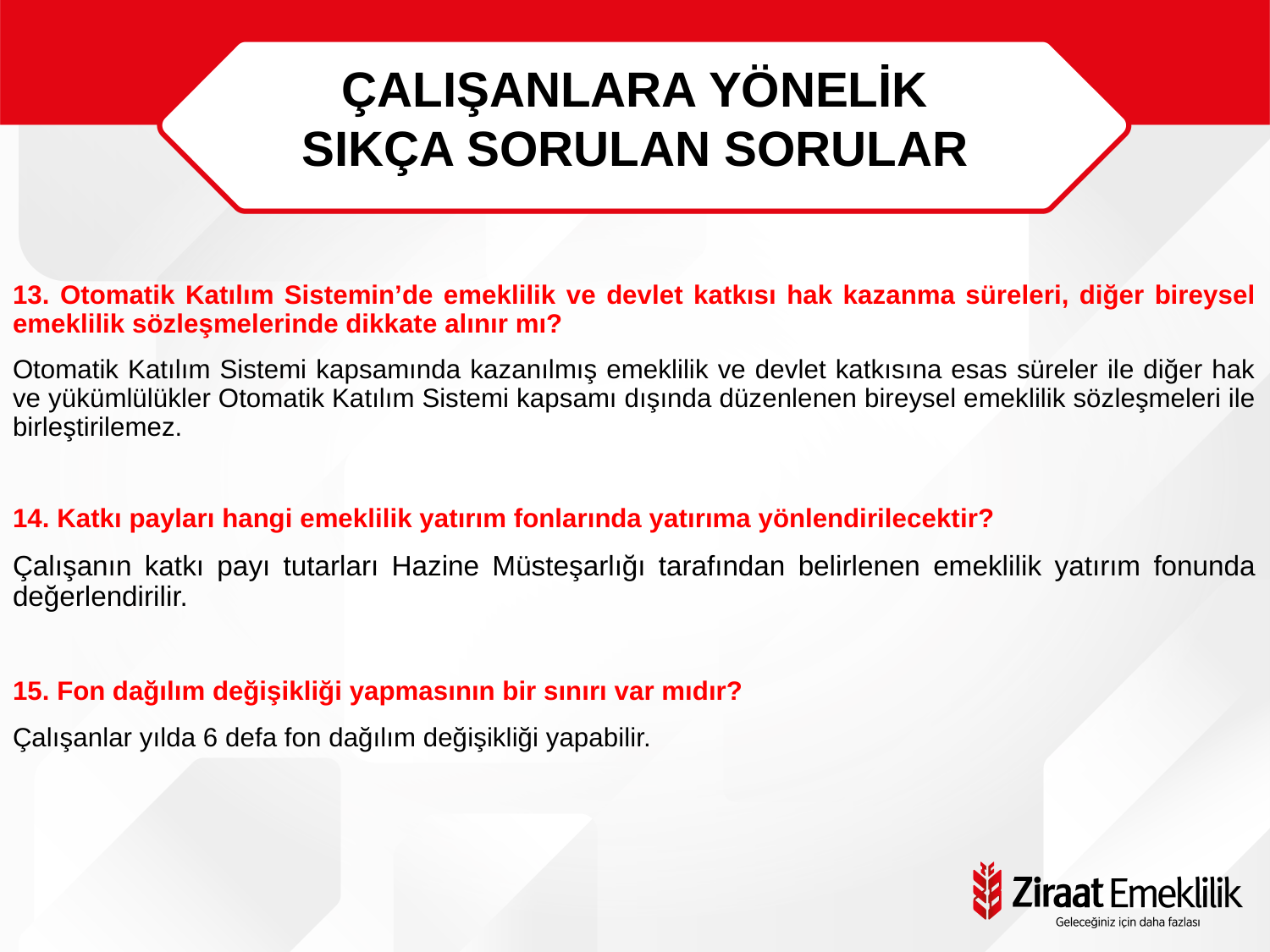

ÇALIŞANLARA YÖNELİK
SIKÇA SORULAN SORULAR
13. Otomatik Katılım Sistemin’de emeklilik ve devlet katkısı hak kazanma süreleri, diğer bireysel emeklilik sözleşmelerinde dikkate alınır mı?
Otomatik Katılım Sistemi kapsamında kazanılmış emeklilik ve devlet katkısına esas süreler ile diğer hak ve yükümlülükler Otomatik Katılım Sistemi kapsamı dışında düzenlenen bireysel emeklilik sözleşmeleri ile birleştirilemez.

14. Katkı payları hangi emeklilik yatırım fonlarında yatırıma yönlendirilecektir?
Çalışanın katkı payı tutarları Hazine Müsteşarlığı tarafından belirlenen emeklilik yatırım fonunda değerlendirilir.

15. Fon dağılım değişikliği yapmasının bir sınırı var mıdır?
Çalışanlar yılda 6 defa fon dağılım değişikliği yapabilir.